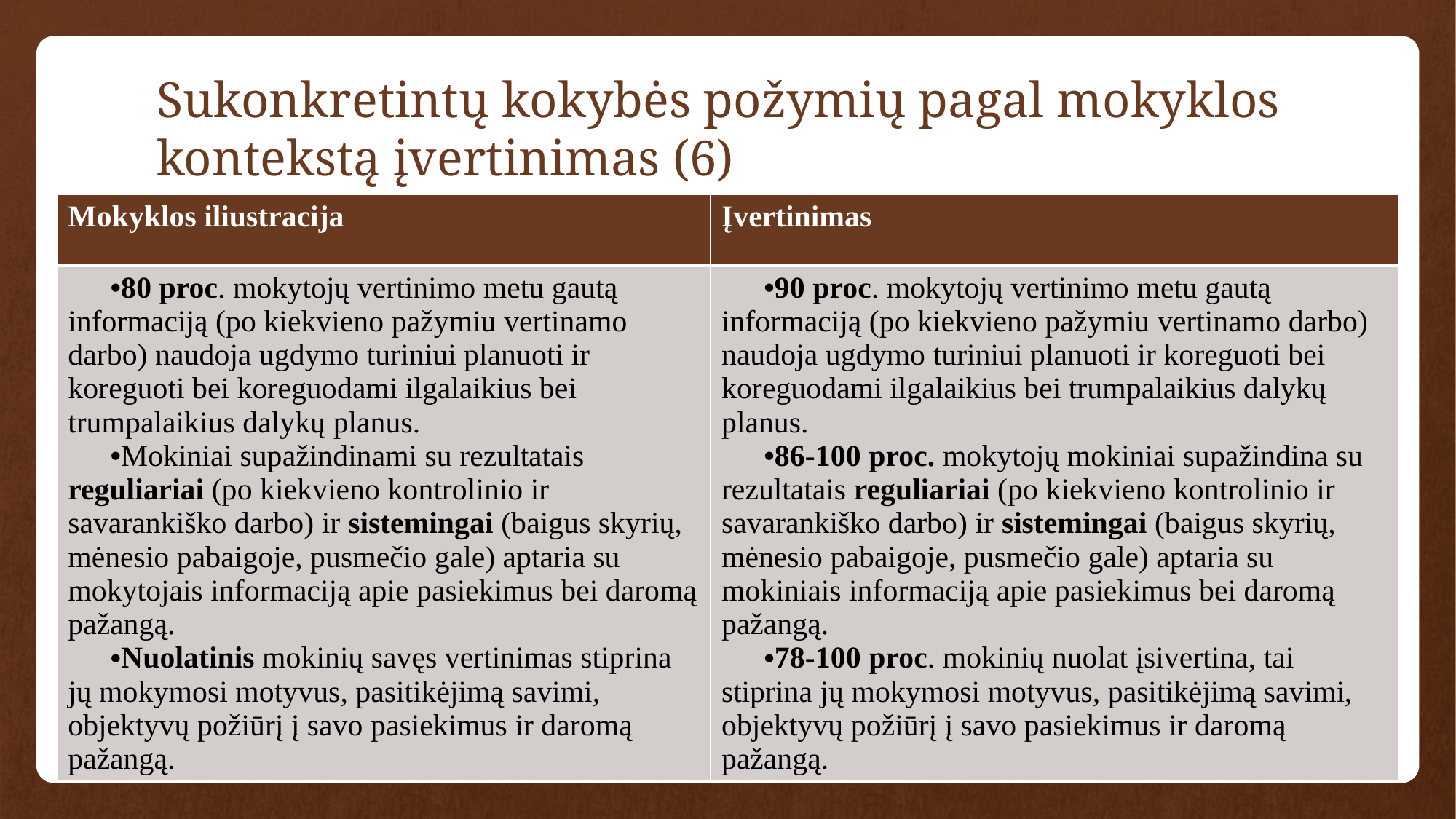

# Sukonkretintų kokybės požymių pagal mokyklos kontekstą įvertinimas (6)
| Mokyklos iliustracija | Įvertinimas |
| --- | --- |
| 80 proc. mokytojų vertinimo metu gautą informaciją (po kiekvieno pažymiu vertinamo darbo) naudoja ugdymo turiniui planuoti ir koreguoti bei koreguodami ilgalaikius bei trumpalaikius dalykų planus. Mokiniai supažindinami su rezultatais reguliariai (po kiekvieno kontrolinio ir savarankiško darbo) ir sistemingai (baigus skyrių, mėnesio pabaigoje, pusmečio gale) aptaria su mokytojais informaciją apie pasiekimus bei daromą pažangą. Nuolatinis mokinių savęs vertinimas stiprina jų mokymosi motyvus, pasitikėjimą savimi, objektyvų požiūrį į savo pasiekimus ir daromą pažangą. | 90 proc. mokytojų vertinimo metu gautą informaciją (po kiekvieno pažymiu vertinamo darbo) naudoja ugdymo turiniui planuoti ir koreguoti bei koreguodami ilgalaikius bei trumpalaikius dalykų planus. 86-100 proc. mokytojų mokiniai supažindina su rezultatais reguliariai (po kiekvieno kontrolinio ir savarankiško darbo) ir sistemingai (baigus skyrių, mėnesio pabaigoje, pusmečio gale) aptaria su mokiniais informaciją apie pasiekimus bei daromą pažangą. 78-100 proc. mokinių nuolat įsivertina, tai stiprina jų mokymosi motyvus, pasitikėjimą savimi, objektyvų požiūrį į savo pasiekimus ir daromą pažangą. |